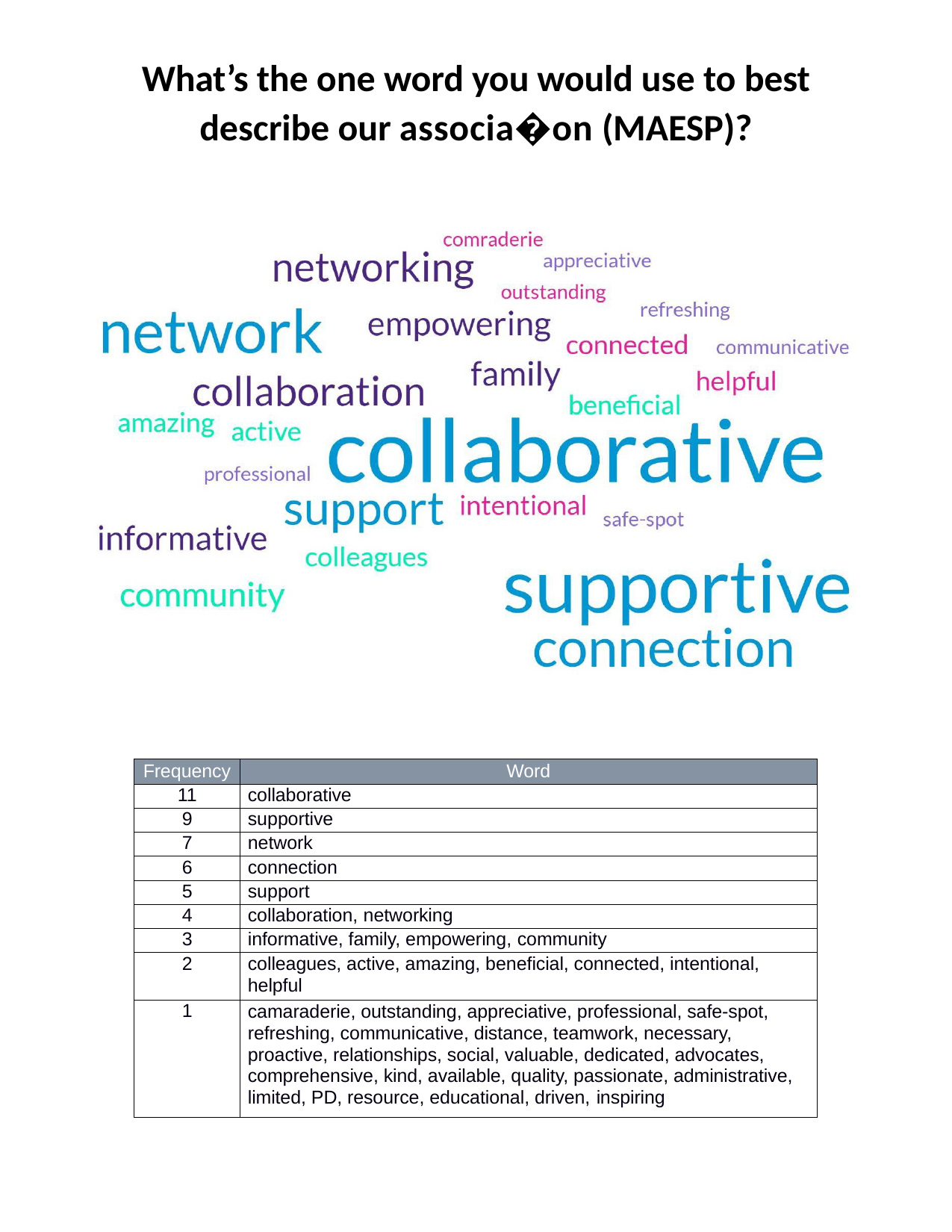

What’s the one word you would use to best
describe our associa�on (MAESP)?

| Frequency | Word |
| --- | --- |
| 11 | collaborative |
| 9 | supportive |
| 7 | network |
| 6 | connection |
| 5 | support |
| 4 | collaboration, networking |
| 3 | informative, family, empowering, community |
| 2 | colleagues, active, amazing, beneficial, connected, intentional, helpful |
| 1 | camaraderie, outstanding, appreciative, professional, safe-spot, refreshing, communicative, distance, teamwork, necessary, proactive, relationships, social, valuable, dedicated, advocates, comprehensive, kind, available, quality, passionate, administrative, limited, PD, resource, educational, driven, inspiring |